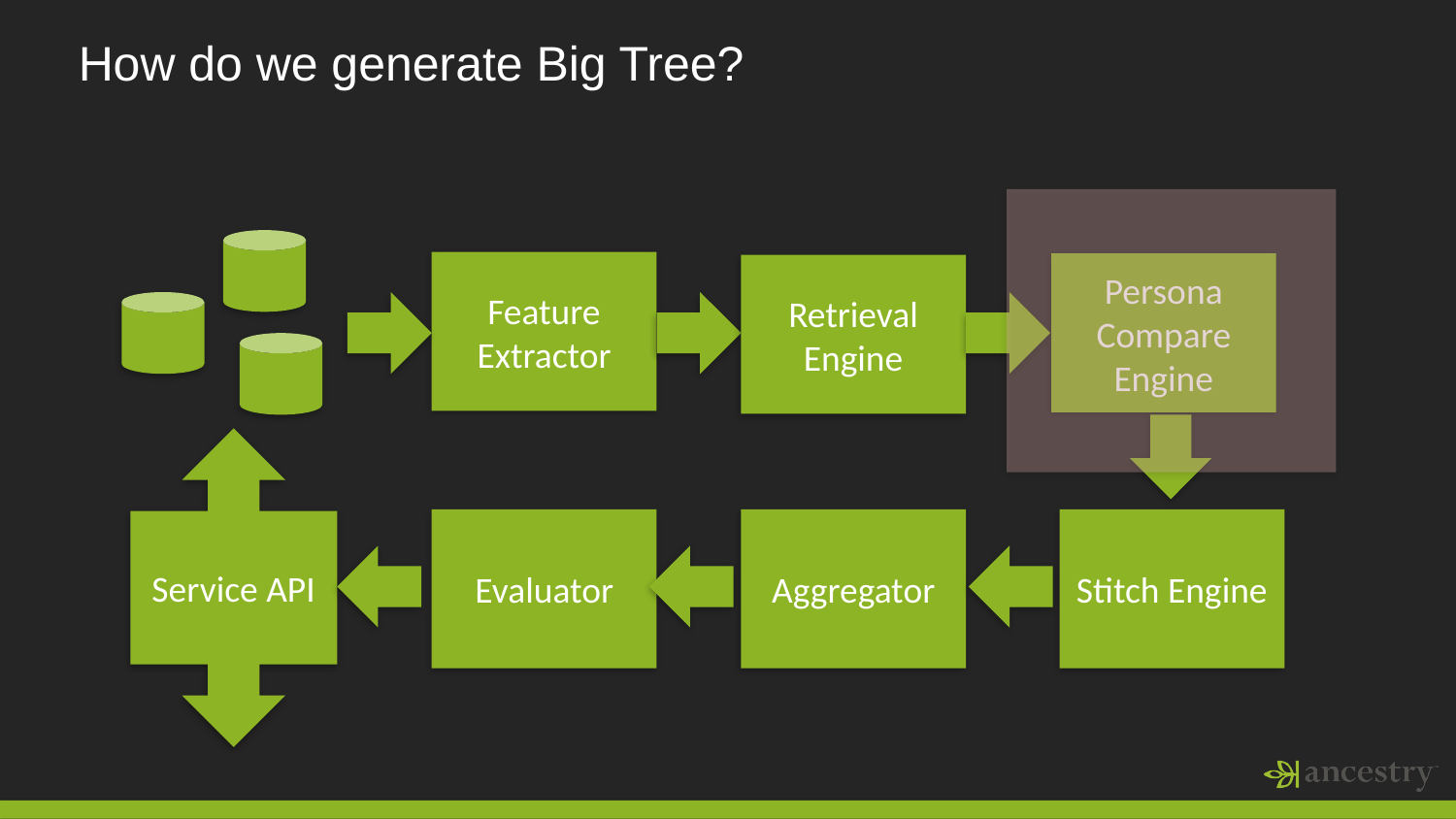

How do we generate Big Tree?

Feature Extractor
Persona Compare Engine
Retrieval Engine

Service API
Evaluator
Aggregator
Stitch Engine